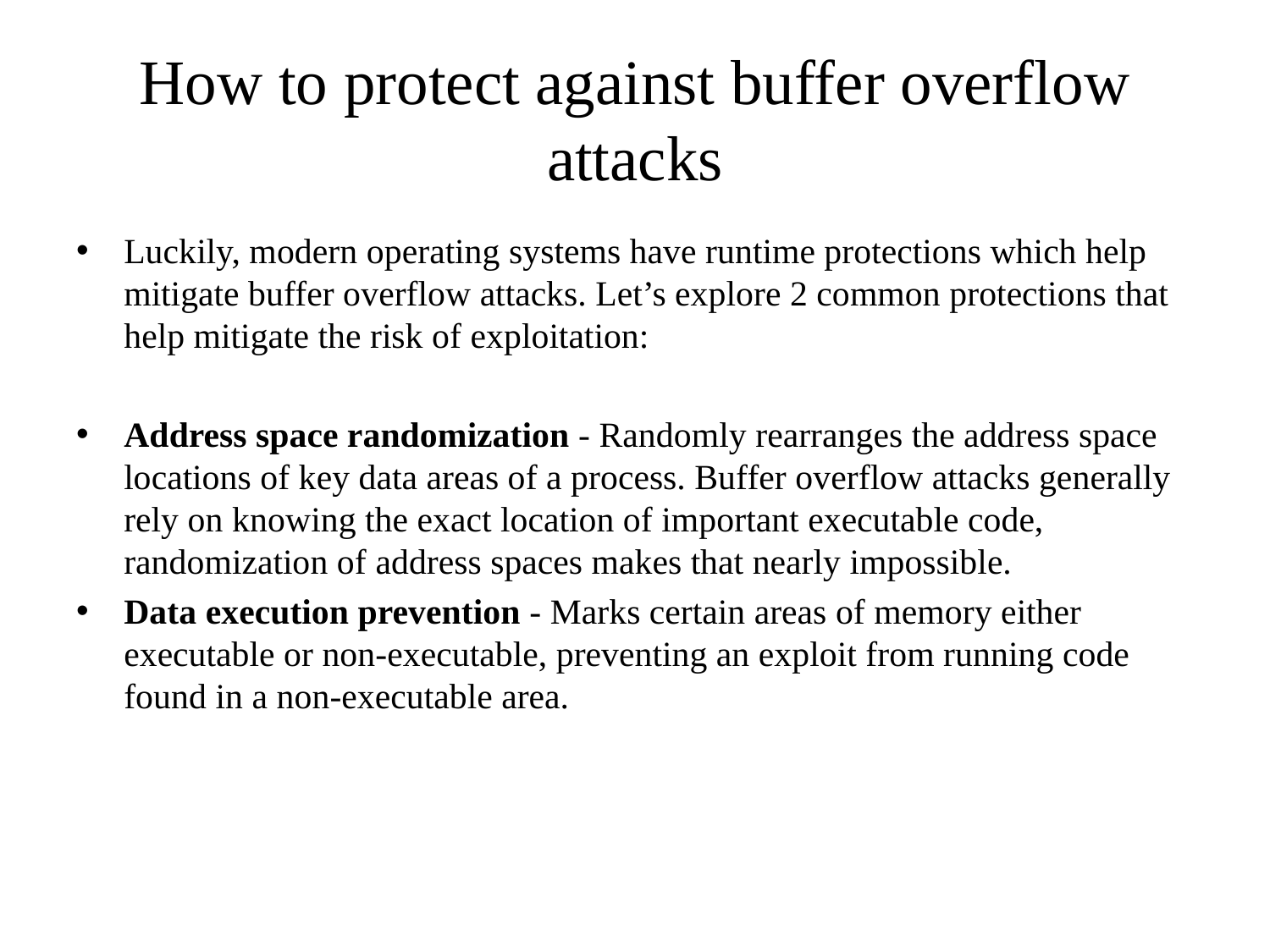

# How to protect against buffer overflow attacks
Luckily, modern operating systems have runtime protections which help mitigate buffer overflow attacks. Let’s explore 2 common protections that help mitigate the risk of exploitation:

Address space randomization - Randomly rearranges the address space locations of key data areas of a process. Buffer overflow attacks generally rely on knowing the exact location of important executable code, randomization of address spaces makes that nearly impossible.
Data execution prevention - Marks certain areas of memory either executable or non-executable, preventing an exploit from running code found in a non-executable area.